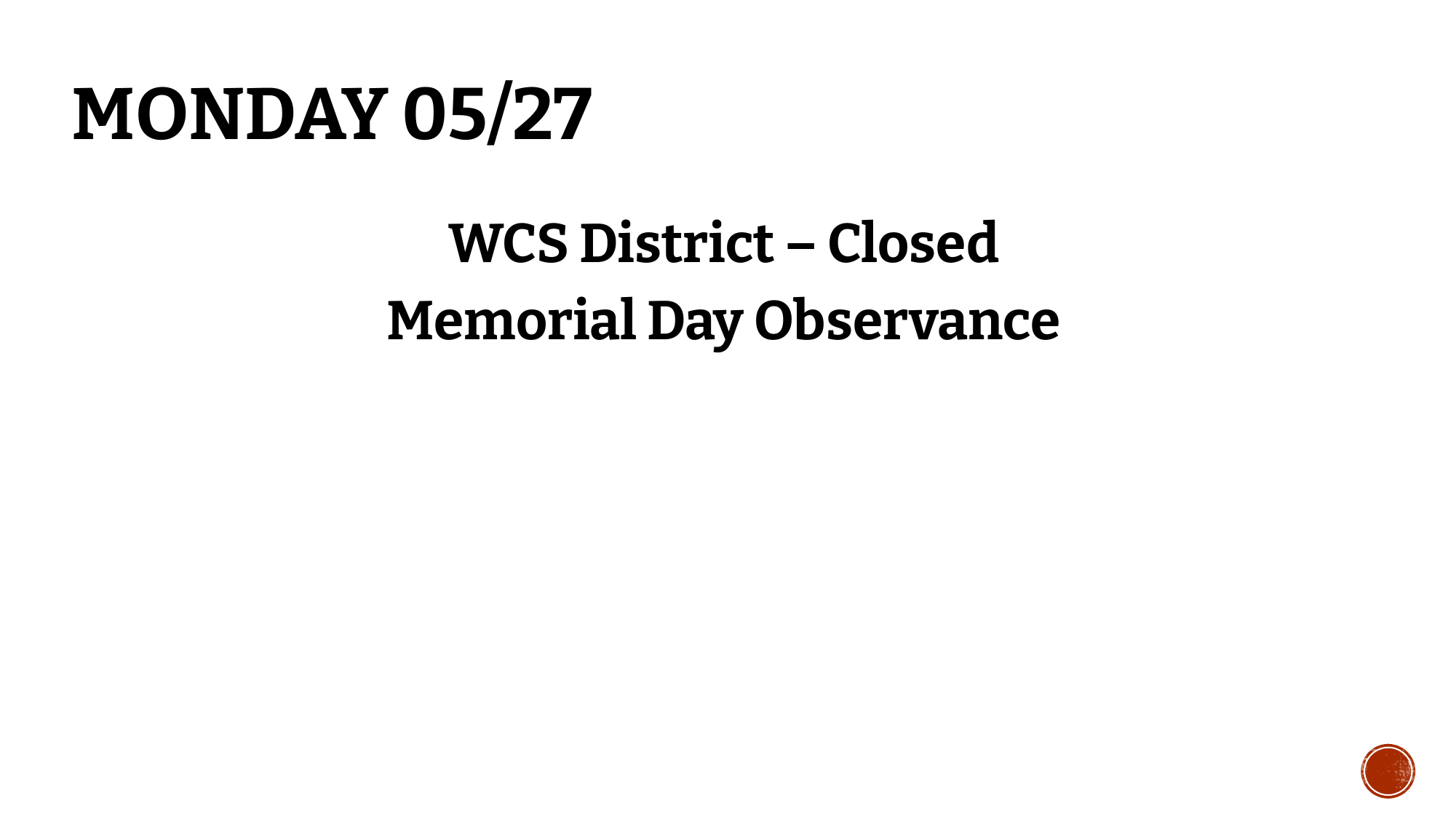

# Monday 05/27
WCS District – Closed
Memorial Day Observance